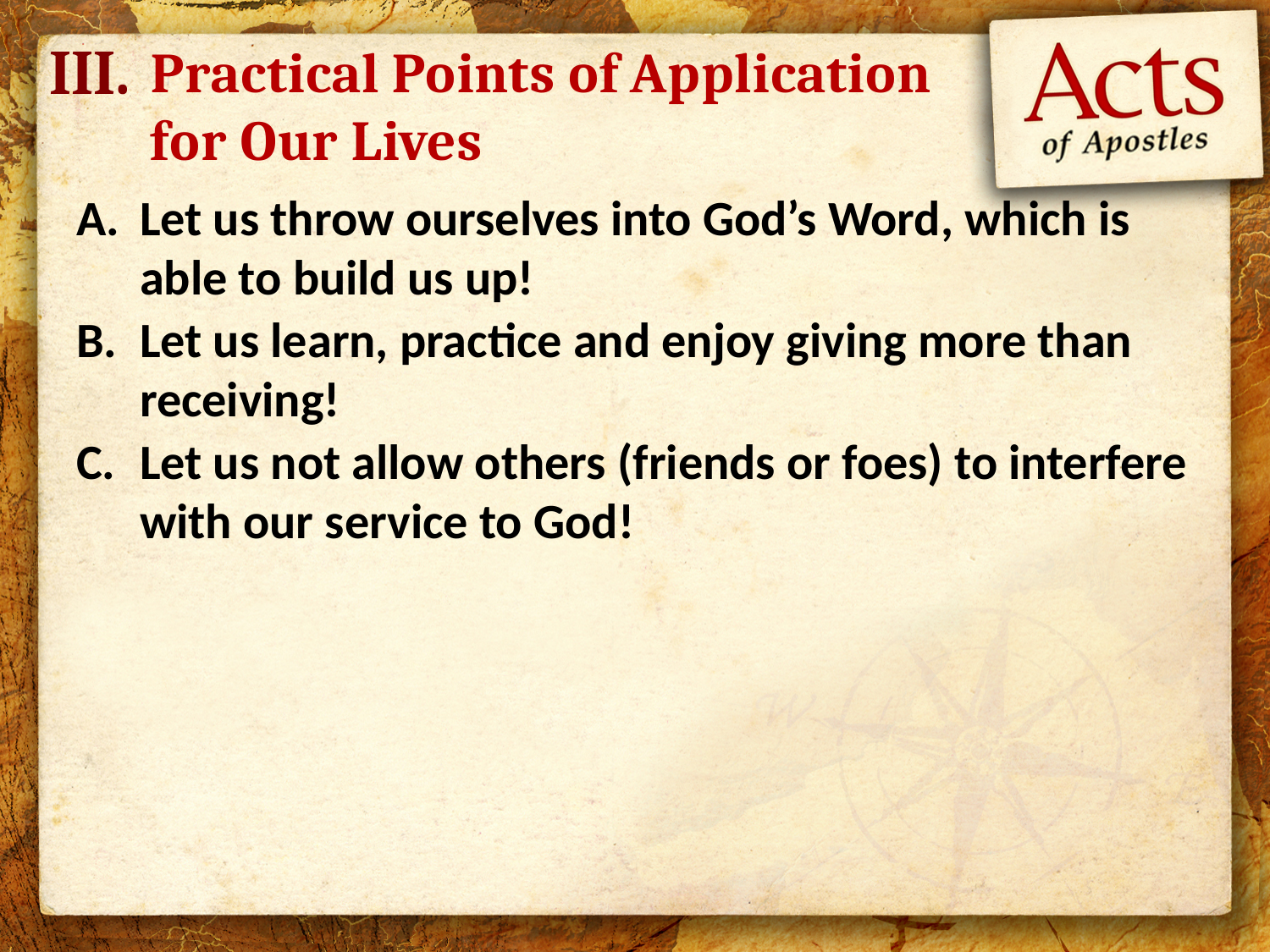

III.
# Practical Points of Application for Our Lives
Let us throw ourselves into God’s Word, which is able to build us up!
Let us learn, practice and enjoy giving more than receiving!
Let us not allow others (friends or foes) to interfere with our service to God!